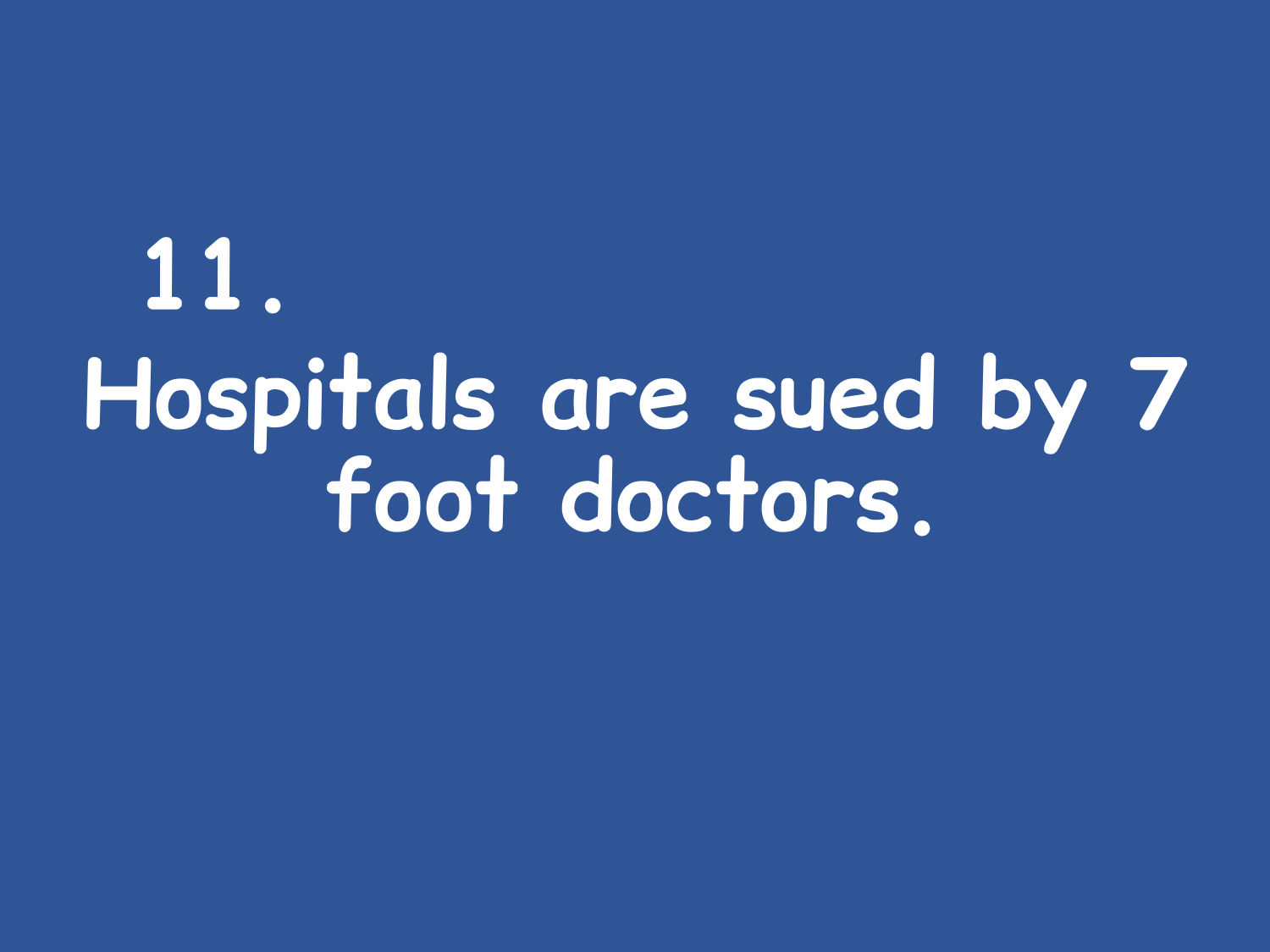

11.
Hospitals are sued by 7 foot doctors.